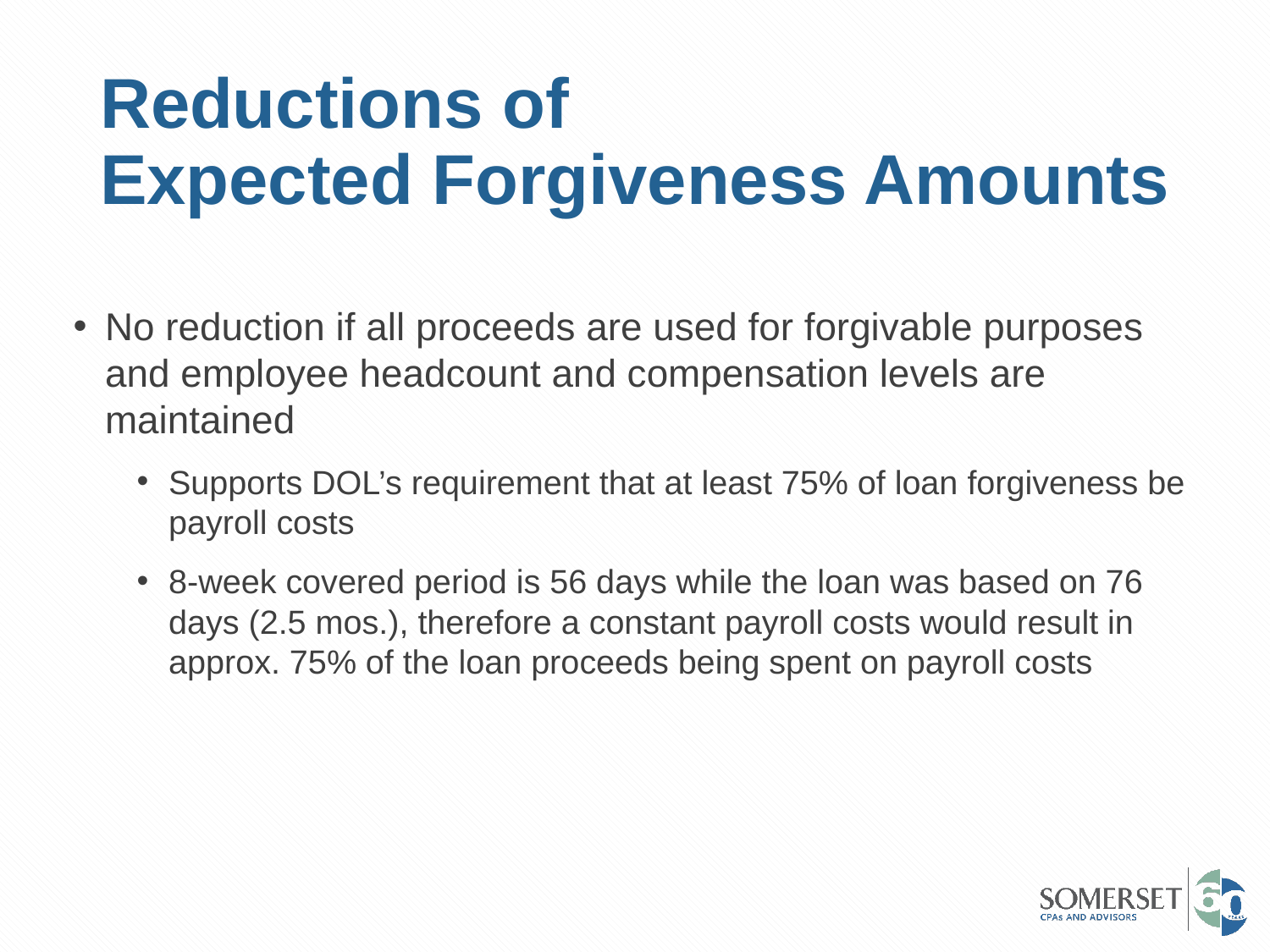

# Reductions of Expected Forgiveness Amounts
No reduction if all proceeds are used for forgivable purposes and employee headcount and compensation levels are maintained
Supports DOL’s requirement that at least 75% of loan forgiveness be payroll costs
8-week covered period is 56 days while the loan was based on 76 days (2.5 mos.), therefore a constant payroll costs would result in approx. 75% of the loan proceeds being spent on payroll costs